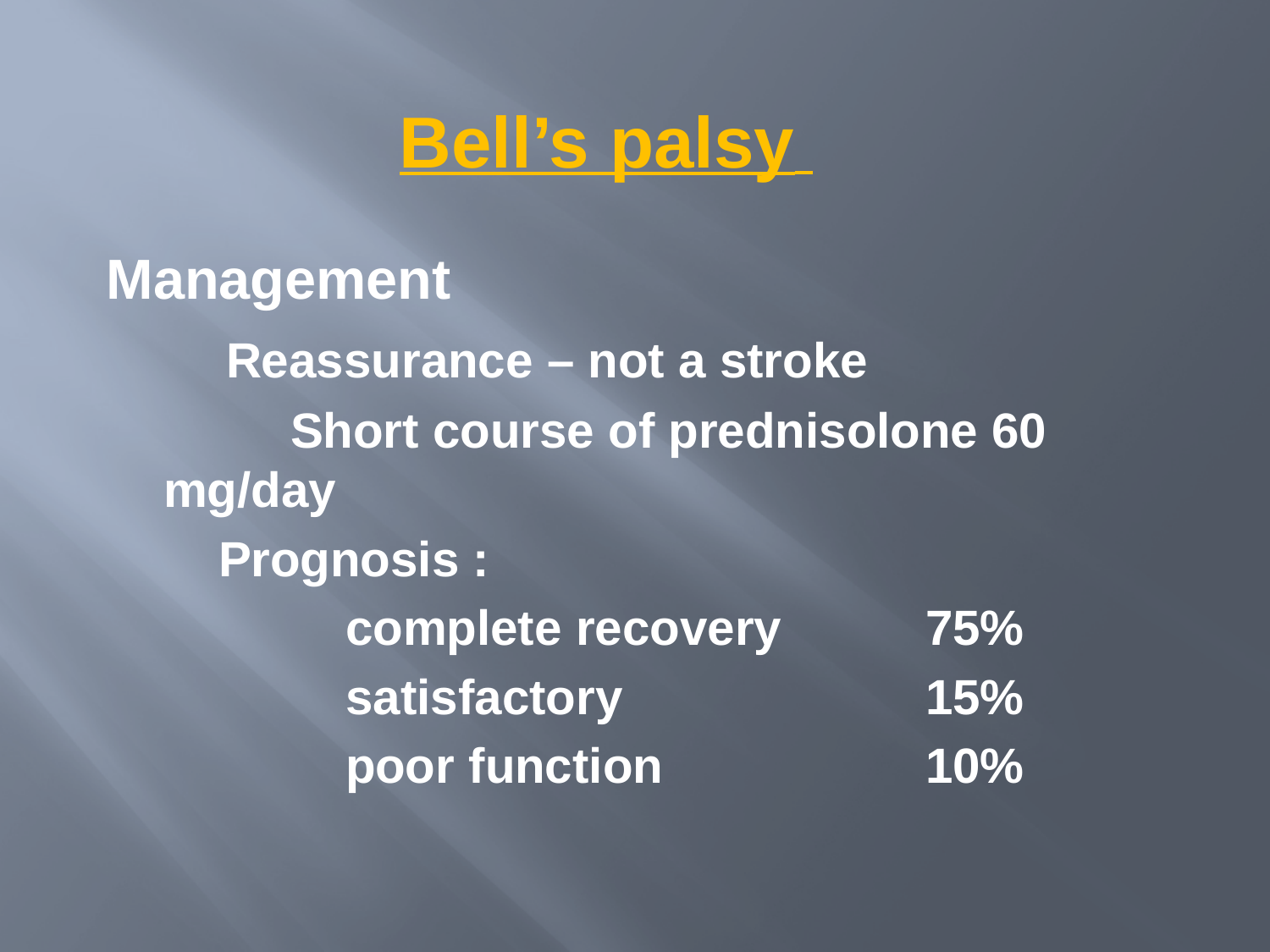

# Bell’s palsy
Management
	    Reassurance – not a stroke
       	Short course of prednisolone 60 mg/day
	    Prognosis :
		    complete recovery 		75%
		    satisfactory 			15%
		    poor function 		10%